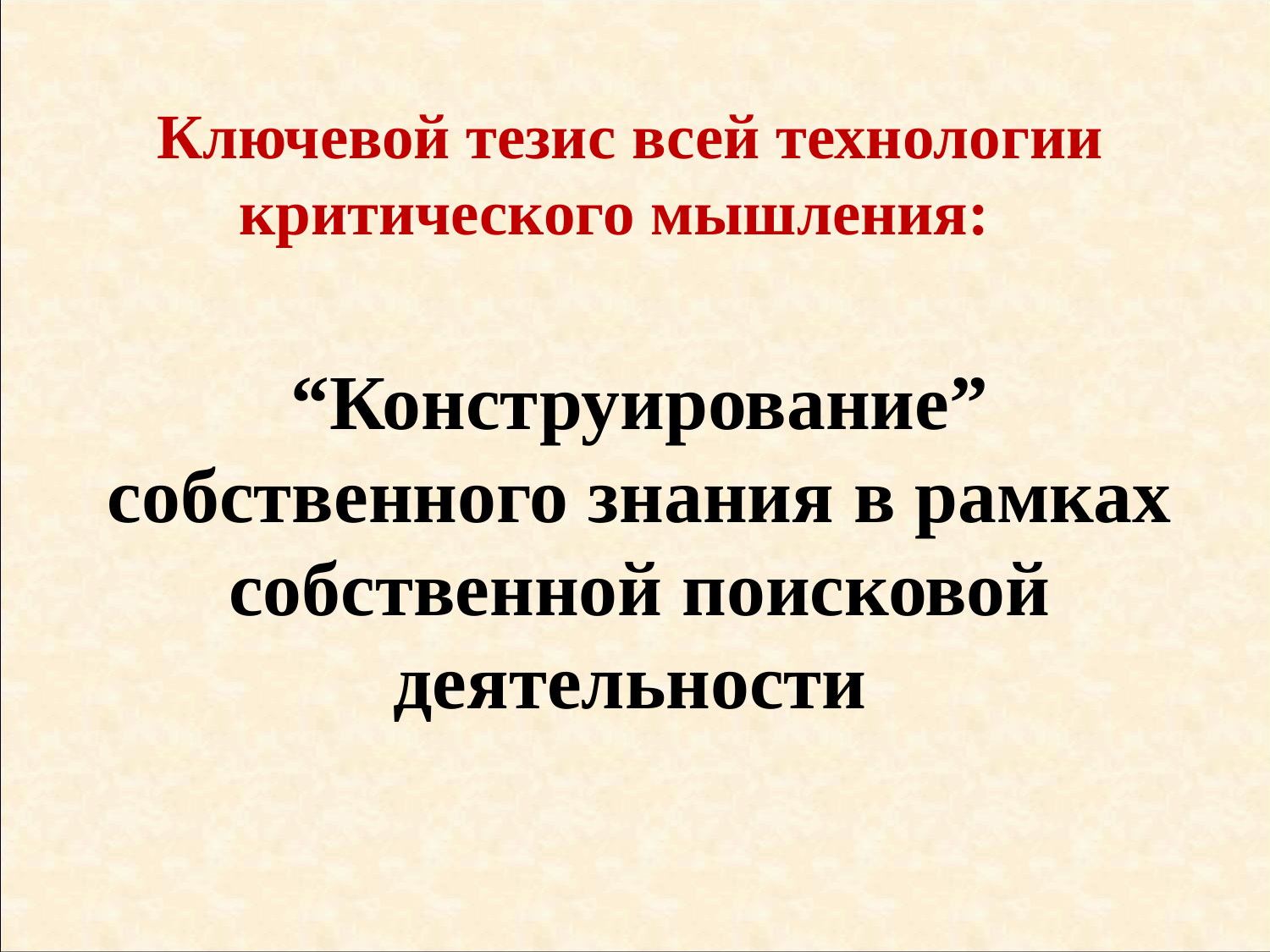

Ключевой тезис всей технологии критического мышления:
“Конструирование” собственного знания в рамках собственной поисковой деятельности